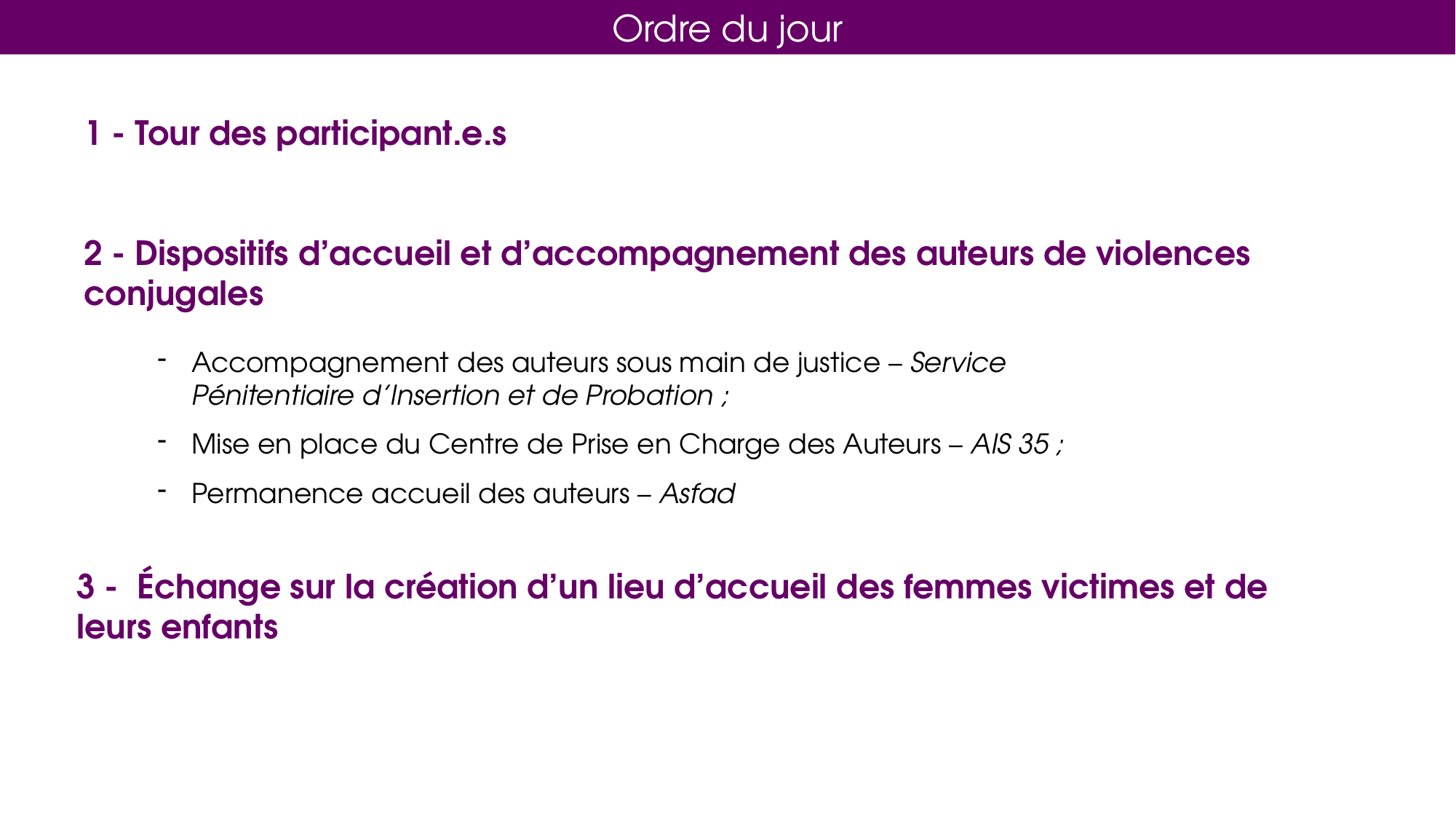

Ordre du jour
1 - Tour des participant.e.s

2 - Dispositifs d’accueil et d’accompagnement des auteurs de violences conjugales

Accompagnement des auteurs sous main de justice – Service Pénitentiaire d’Insertion et de Probation ;

Mise en place du Centre de Prise en Charge des Auteurs – AIS 35 ;

Permanence accueil des auteurs – Asfad
3 -  Échange sur la création d’un lieu d’accueil des femmes victimes et de leurs enfants